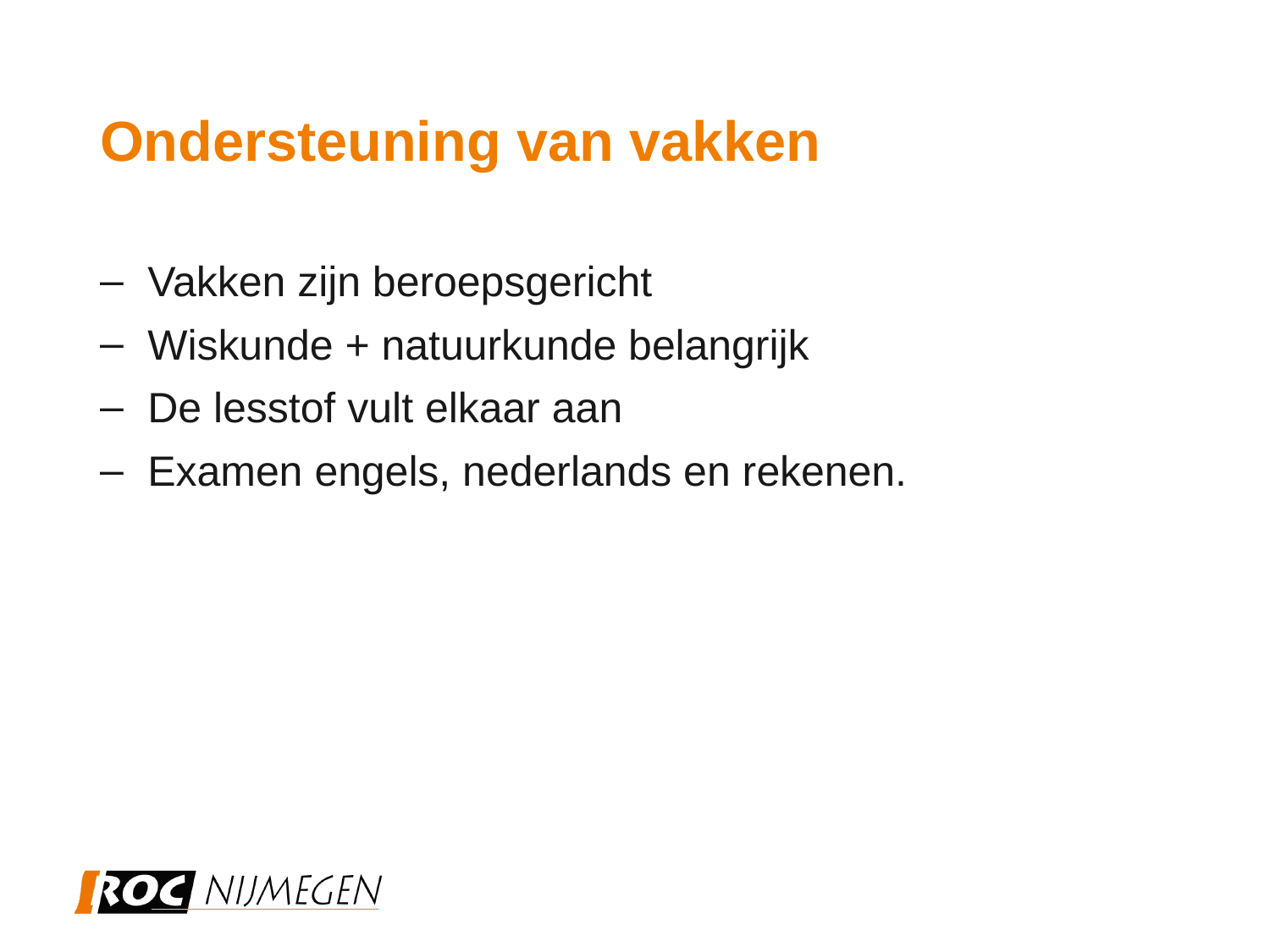

# Ondersteuning van vakken
Vakken zijn beroepsgericht
Wiskunde + natuurkunde belangrijk
De lesstof vult elkaar aan
Examen engels, nederlands en rekenen.